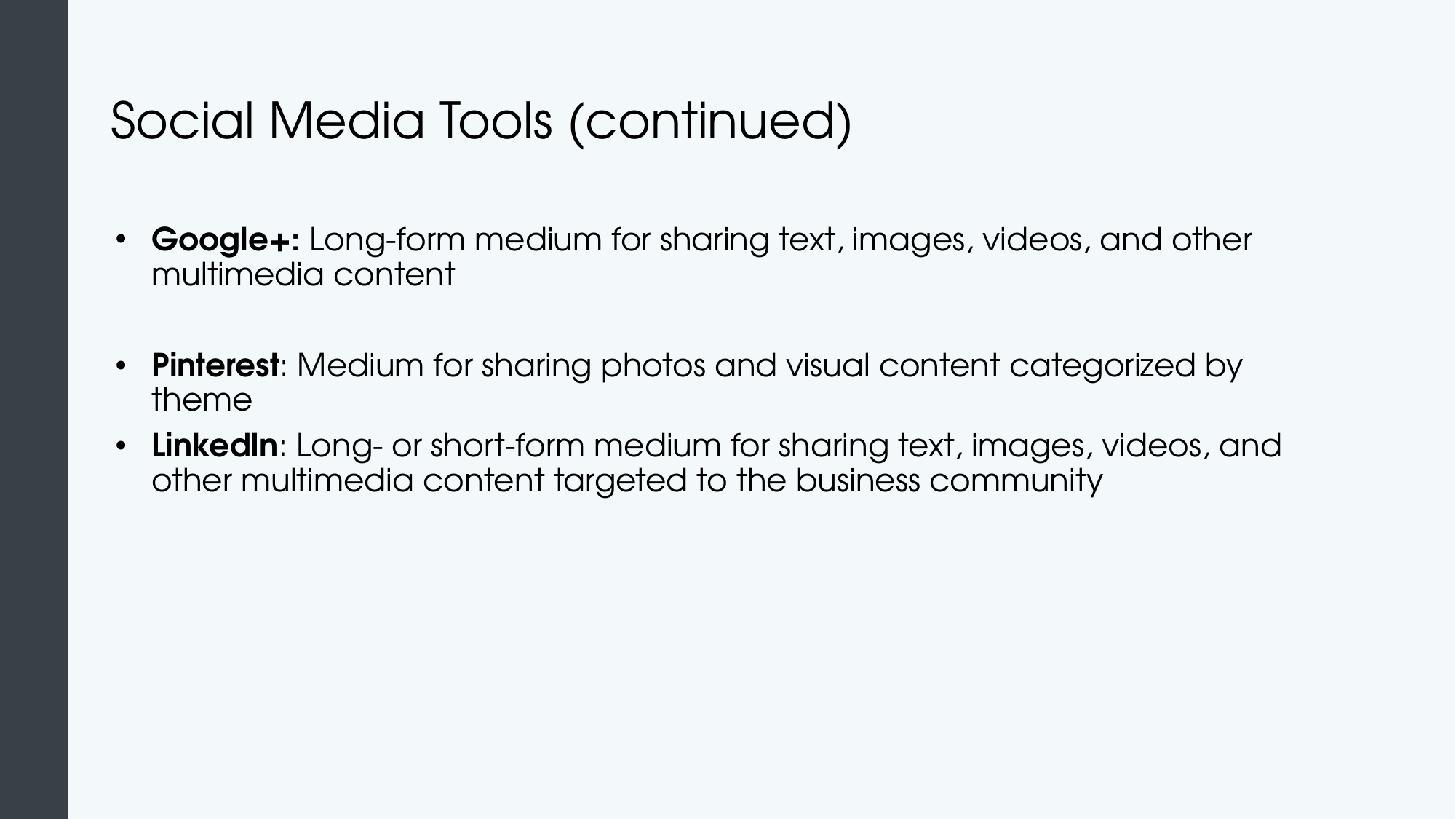

# Social Media Tools (continued)
Google+: Long-form medium for sharing text, images, videos, and other multimedia content

Pinterest: Medium for sharing photos and visual content categorized by theme
LinkedIn: Long- or short-form medium for sharing text, images, videos, and other multimedia content targeted to the business community